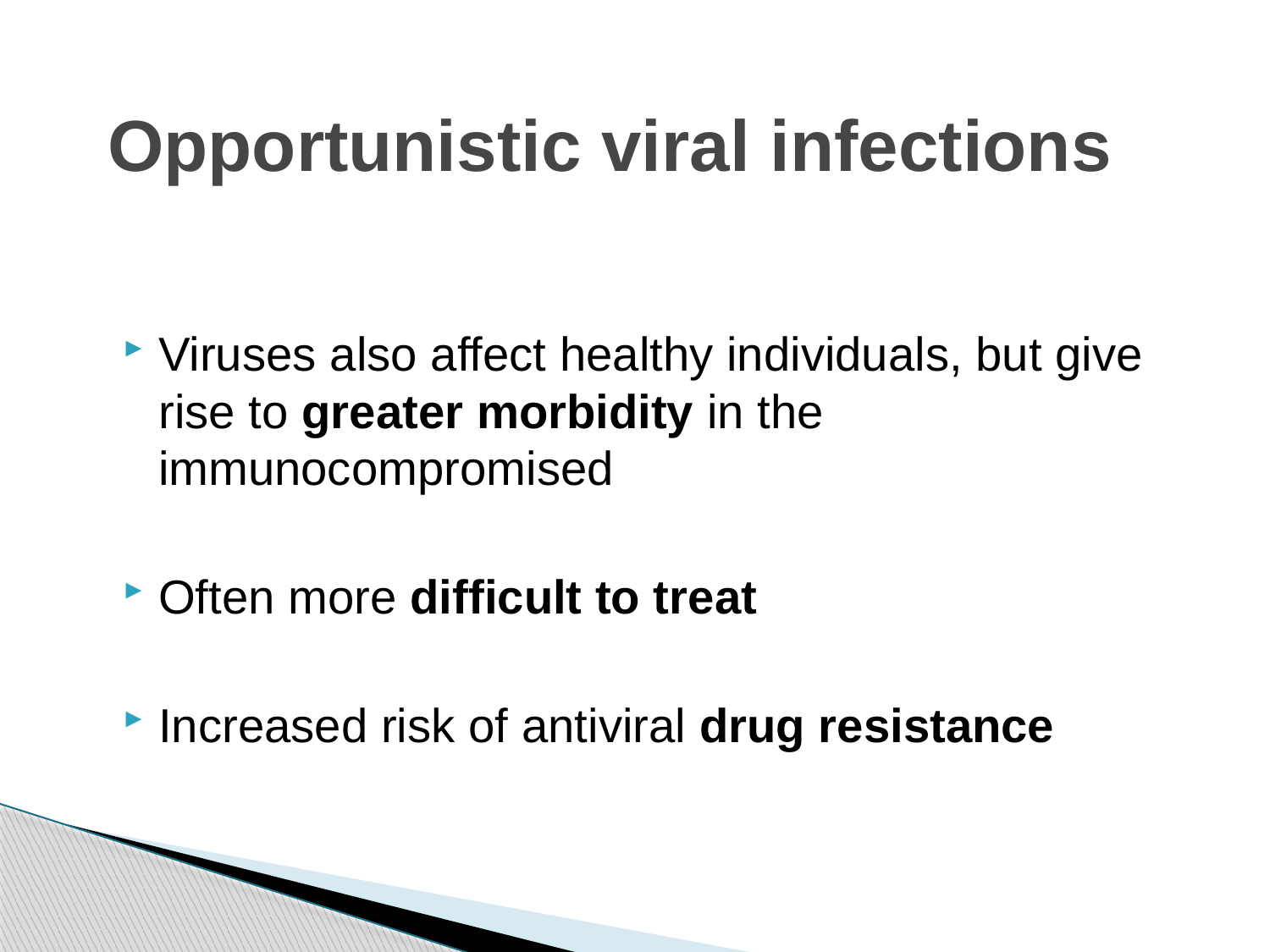

# Opportunistic viral infections
Viruses also affect healthy individuals, but give rise to greater morbidity in the immunocompromised

Often more difficult to treat

Increased risk of antiviral drug resistance